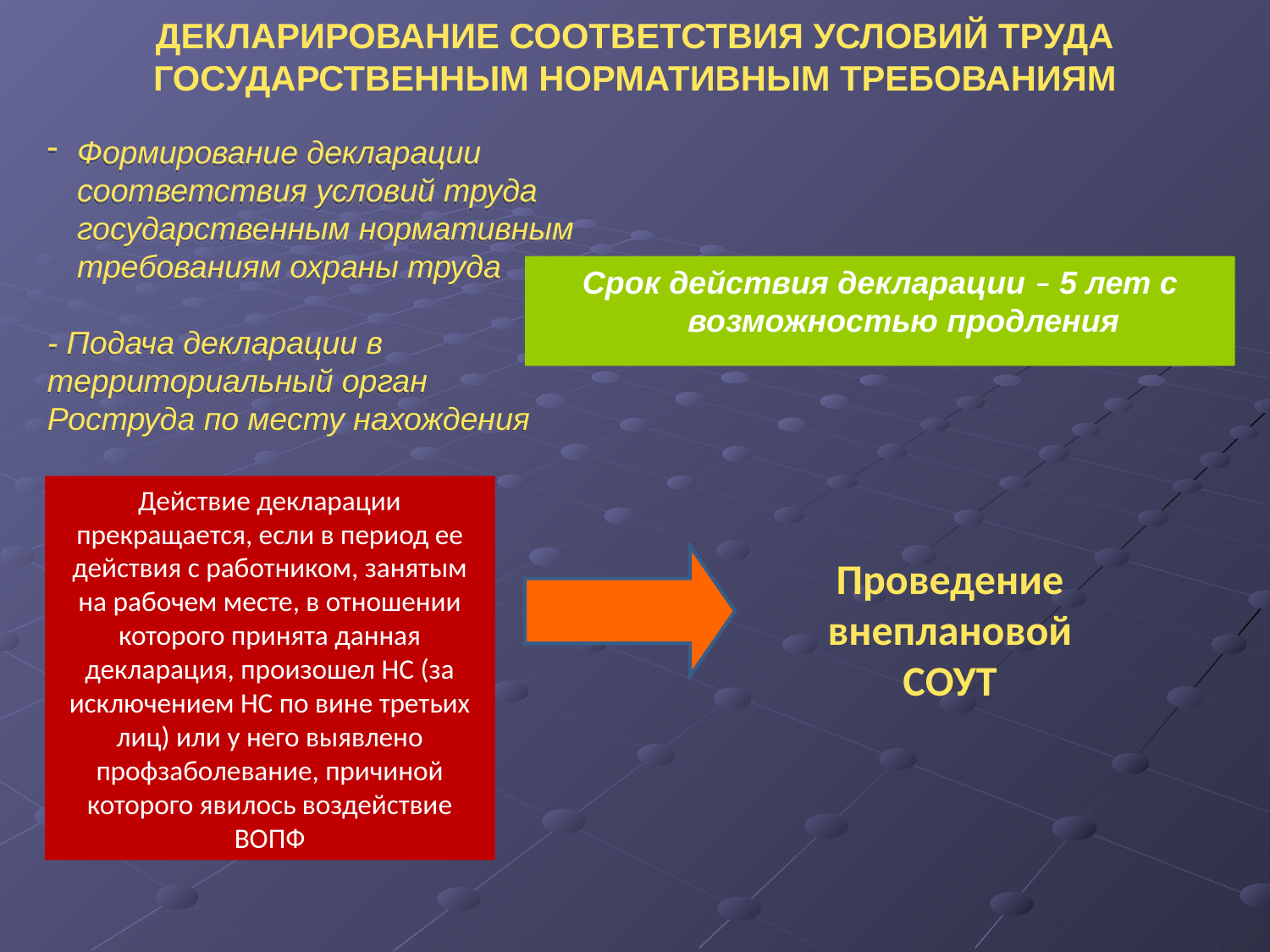

ДЕКЛАРИРОВАНИЕ СООТВЕТСТВИЯ УСЛОВИЙ ТРУДА ГОСУДАРСТВЕННЫМ НОРМАТИВНЫМ ТРЕБОВАНИЯМ
Формирование декларации соответствия условий труда государственным нормативным требованиям охраны труда

- Подача декларации в территориальный орган
Роструда по месту нахождения
Срок действия декларации – 5 лет с возможностью продления
Действие декларации прекращается, если в период ее действия с работником, занятым на рабочем месте, в отношении которого принята данная декларация, произошел НС (за исключением НС по вине третьих лиц) или у него выявлено профзаболевание, причиной которого явилось воздействие ВОПФ

Проведение внеплановой СОУТ